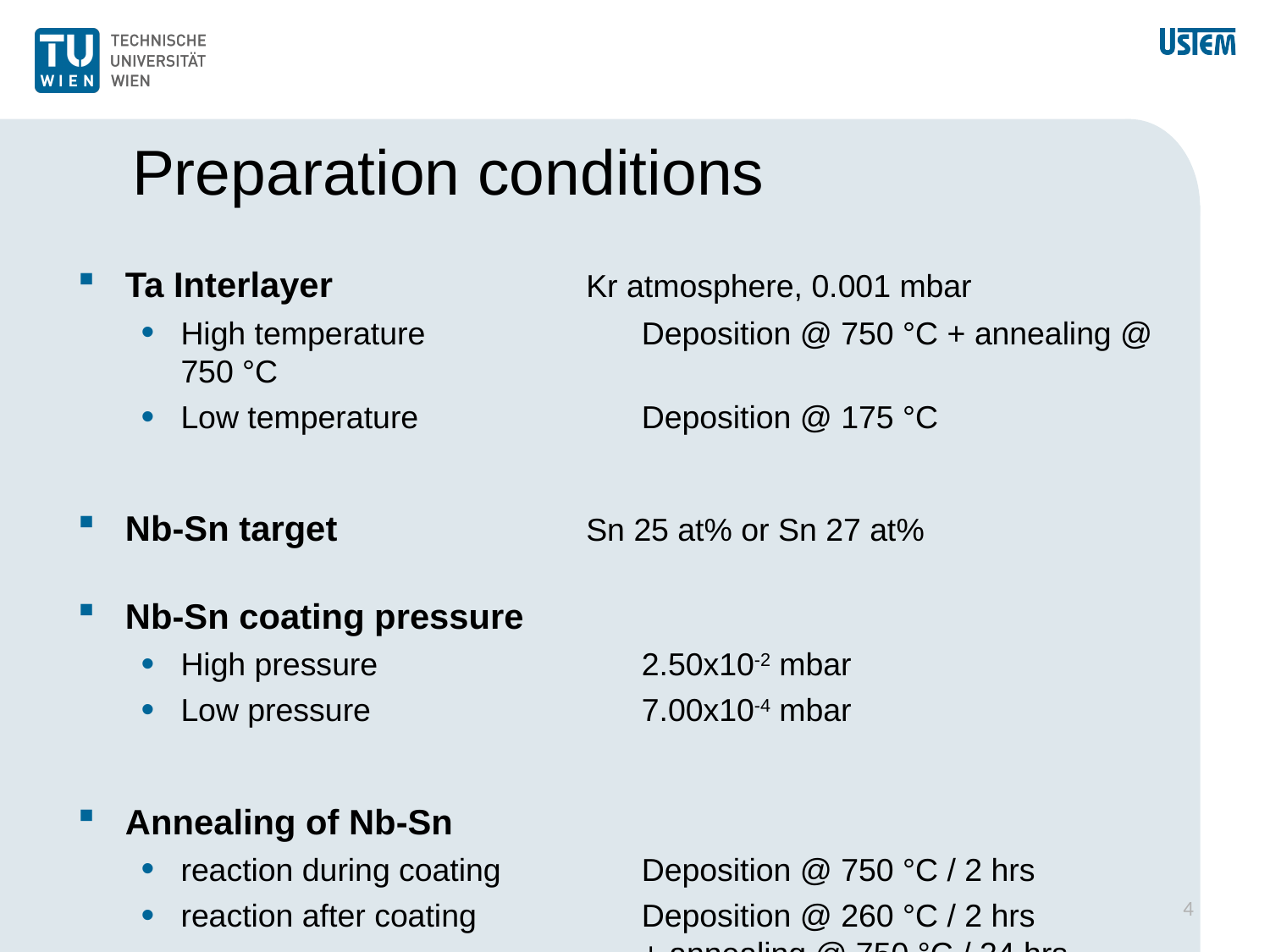

# Preparation conditions
Ta Interlayer 	Kr atmosphere, 0.001 mbar
High temperature 	Deposition @ 750 °C + annealing @ 750 °C
Low temperature 	Deposition @ 175 °C

Nb-Sn target  	Sn 25 at% or Sn 27 at%

Nb-Sn coating pressure
High pressure 	2.50x10-2 mbar
Low pressure 	7.00x10-4 mbar

Annealing of Nb-Sn
reaction during coating 	Deposition @ 750 °C / 2 hrs
reaction after coating 	Deposition @ 260 °C / 2 hrs
	+ annealing @ 750 °C / 24 hrs
4